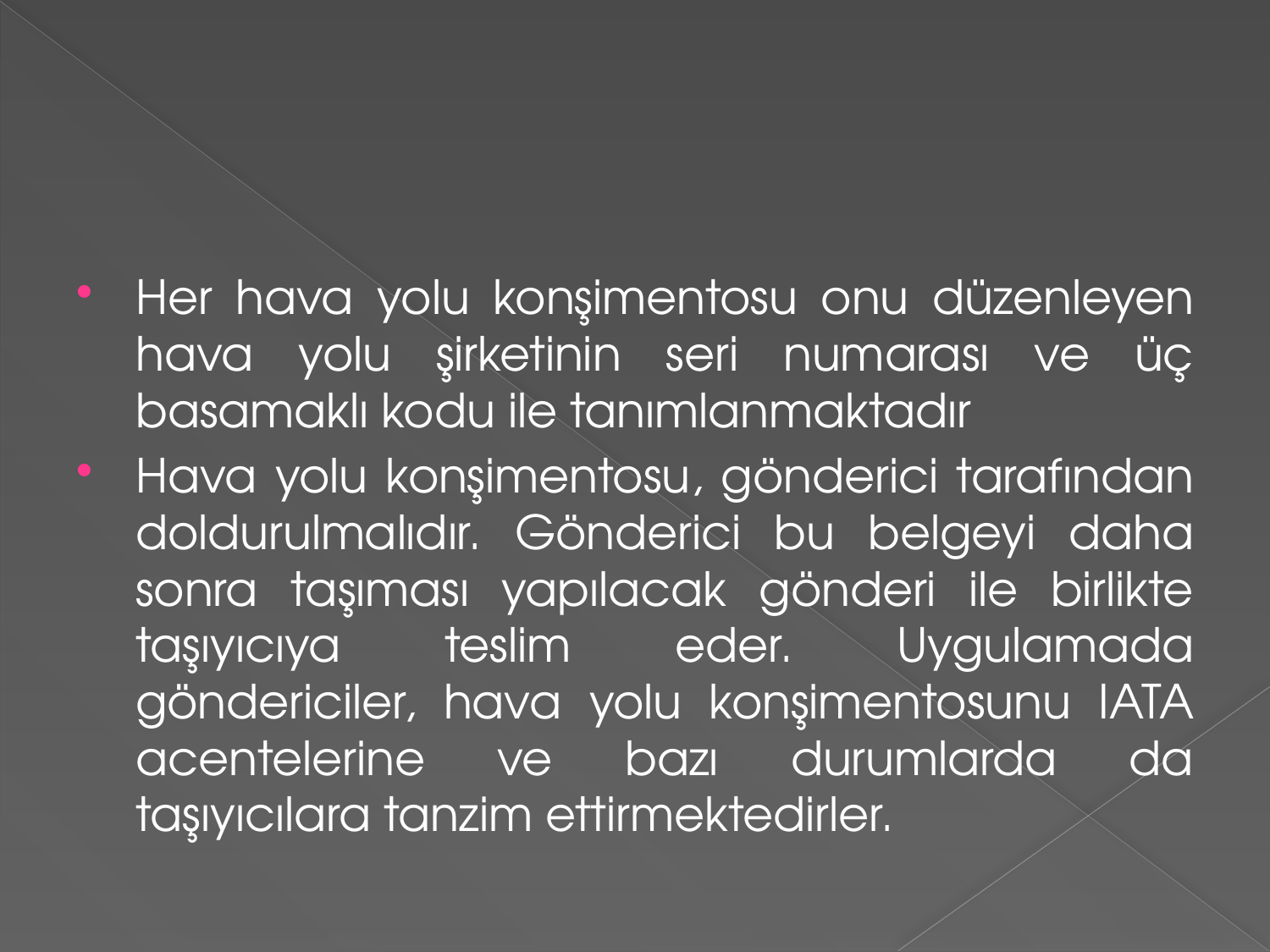

#
Her hava yolu konşimentosu onu düzenleyen hava yolu şirketinin seri numarası ve üç basamaklı kodu ile tanımlanmaktadır
Hava yolu konşimentosu, gönderici tarafından doldurulmalıdır. Gönderici bu belgeyi daha sonra taşıması yapılacak gönderi ile birlikte taşıyıcıya teslim eder. Uygulamada göndericiler, hava yolu konşimentosunu IATA acentelerine ve bazı durumlarda da taşıyıcılara tanzim ettirmektedirler.